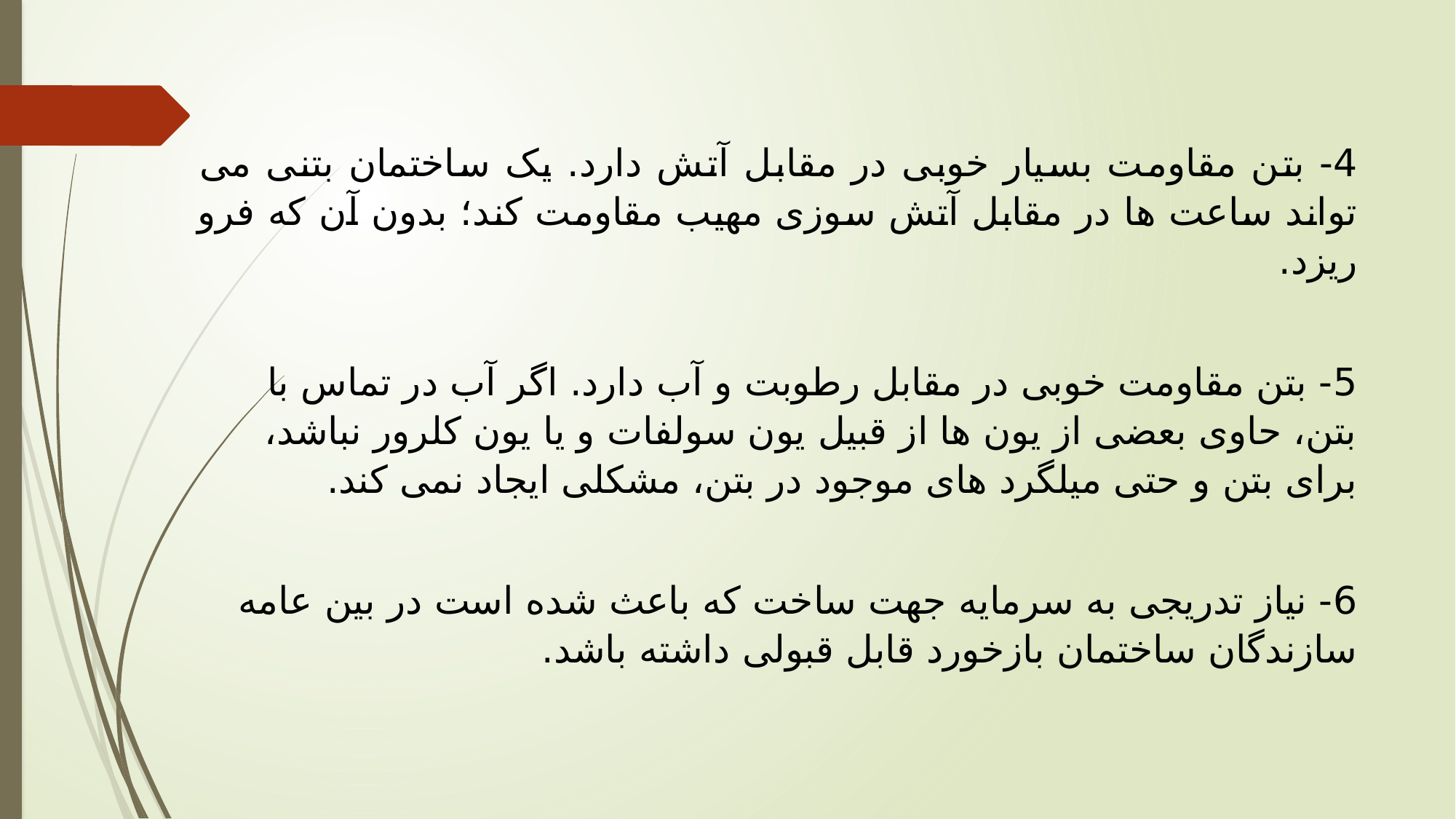

4- بتن مقاومت بسیار خوبی در مقابل آتش دارد. یک ساختمان بتنی می تواند ساعت ها در مقابل آتش سوزی مهیب مقاومت کند؛ بدون آن که فرو ریزد.

5- بتن مقاومت خوبی در مقابل رطوبت و آب دارد. اگر آب در تماس با بتن، حاوی بعضی از یون ها از قبیل یون سولفات و یا یون کلرور نباشد، برای بتن و حتی میلگرد های موجود در بتن، مشکلی ایجاد نمی کند.

6- نیاز تدریجی به سرمایه جهت ساخت که باعث شده است در بین عامه سازندگان ساختمان بازخورد قابل قبولی داشته باشد.